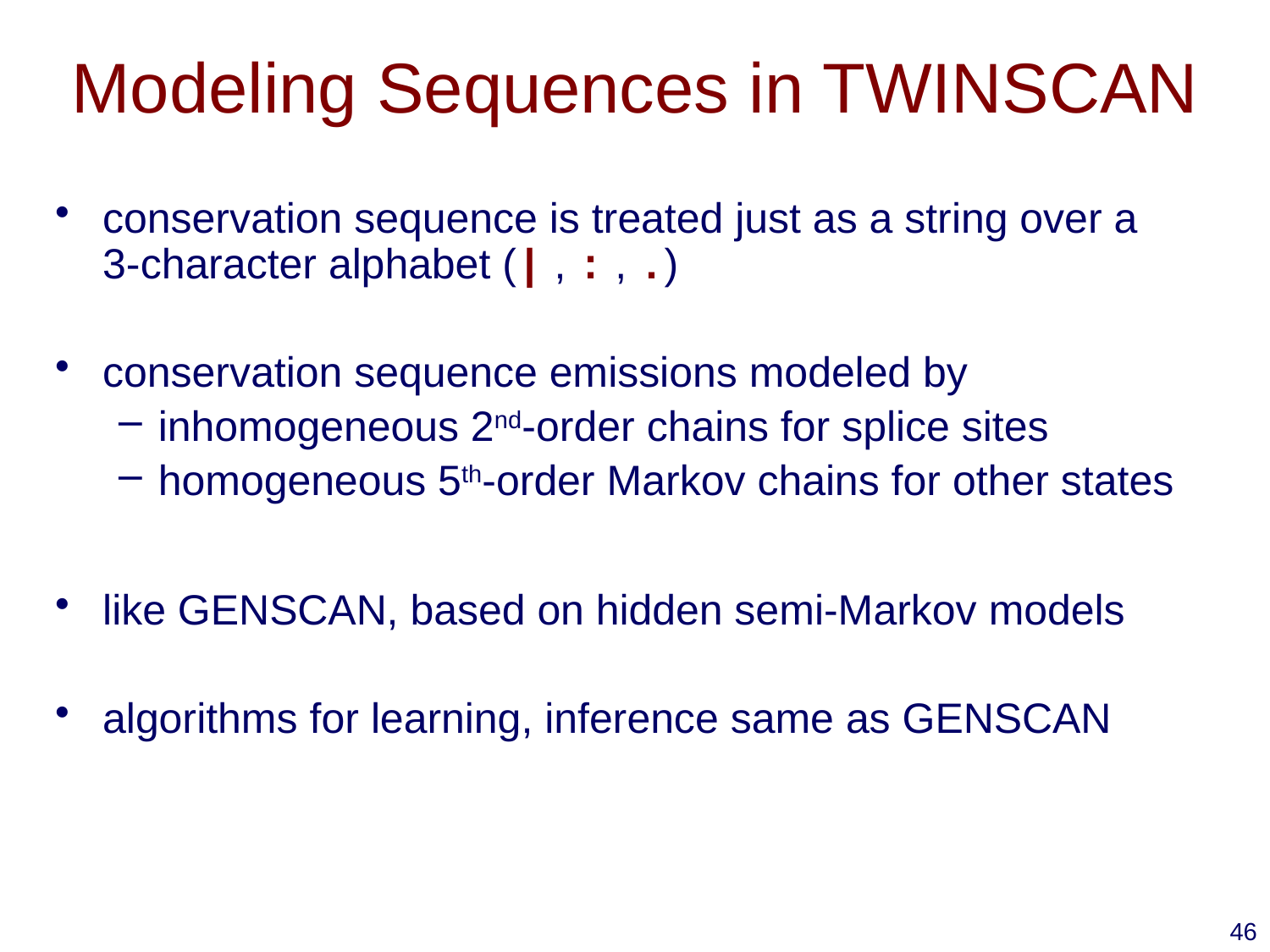

# Modeling Sequences in TWINSCAN
conservation sequence is treated just as a string over a   3-character alphabet (| , : , .)

conservation sequence emissions modeled by
inhomogeneous 2nd-order chains for splice sites
homogeneous 5th-order Markov chains for other states

like GENSCAN, based on hidden semi-Markov models

algorithms for learning, inference same as GENSCAN
46